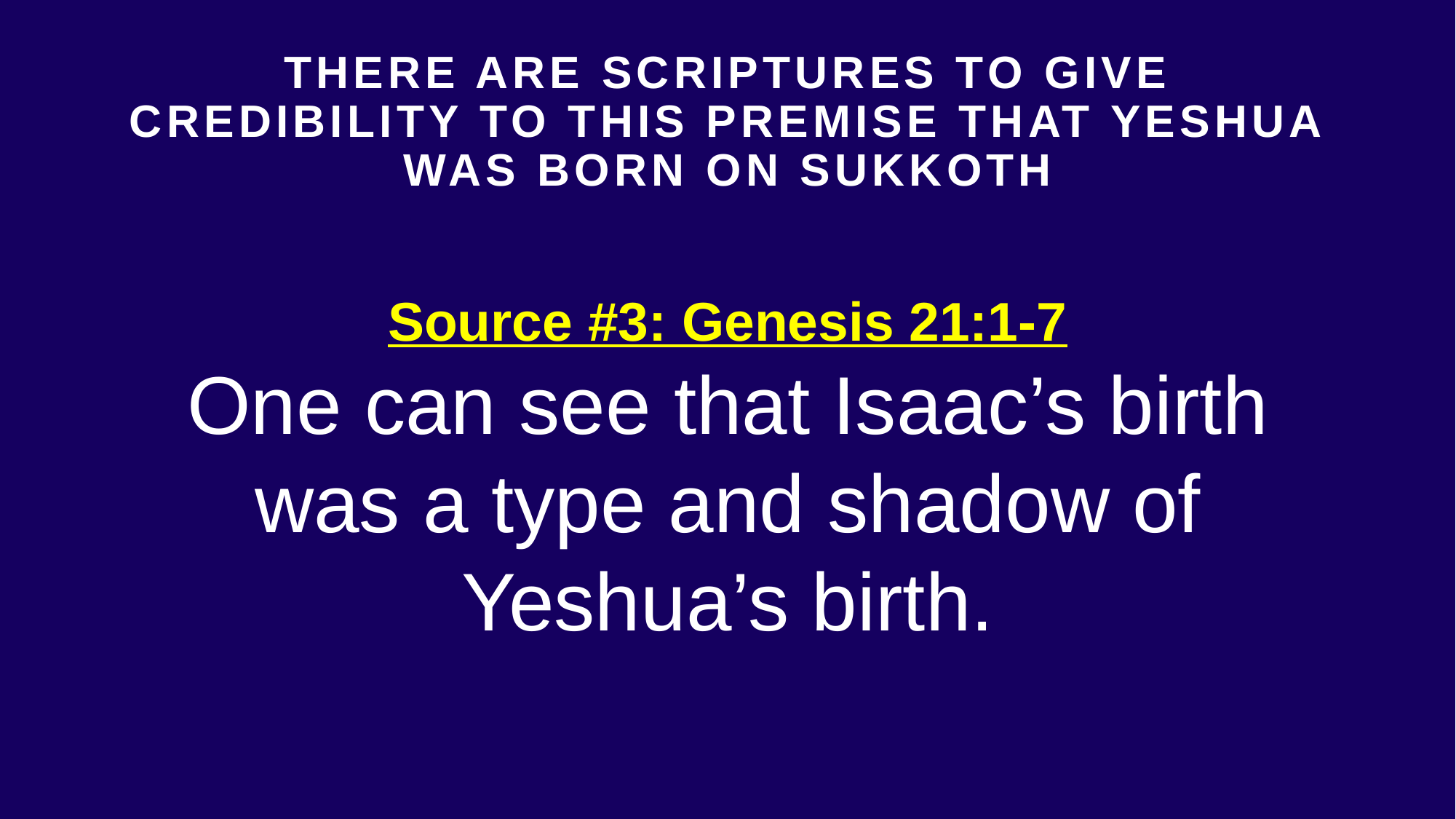

# THERE ARE SCRIPTURES TO GIVE Credibility TO THIS PREMISE that yeshua was born on sukkoth
Source #3: Genesis 21:1-7
One can see that Isaac’s birth was a type and shadow of Yeshua’s birth.